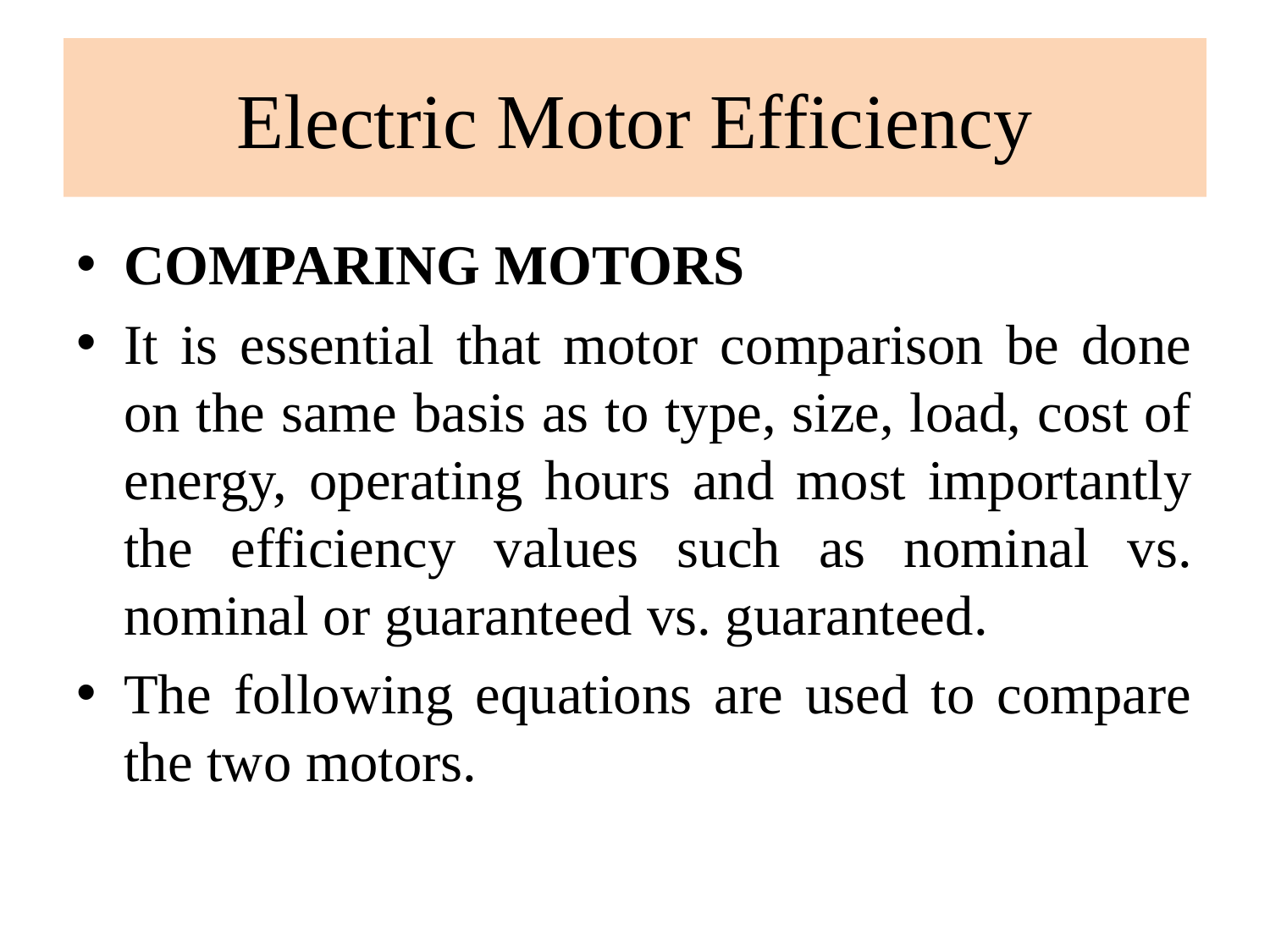

# Electric Motor Efficiency
COMPARING MOTORS
It is essential that motor comparison be done on the same basis as to type, size, load, cost of energy, operating hours and most importantly the efficiency values such as nominal vs. nominal or guaranteed vs. guaranteed.
The following equations are used to compare the two motors.